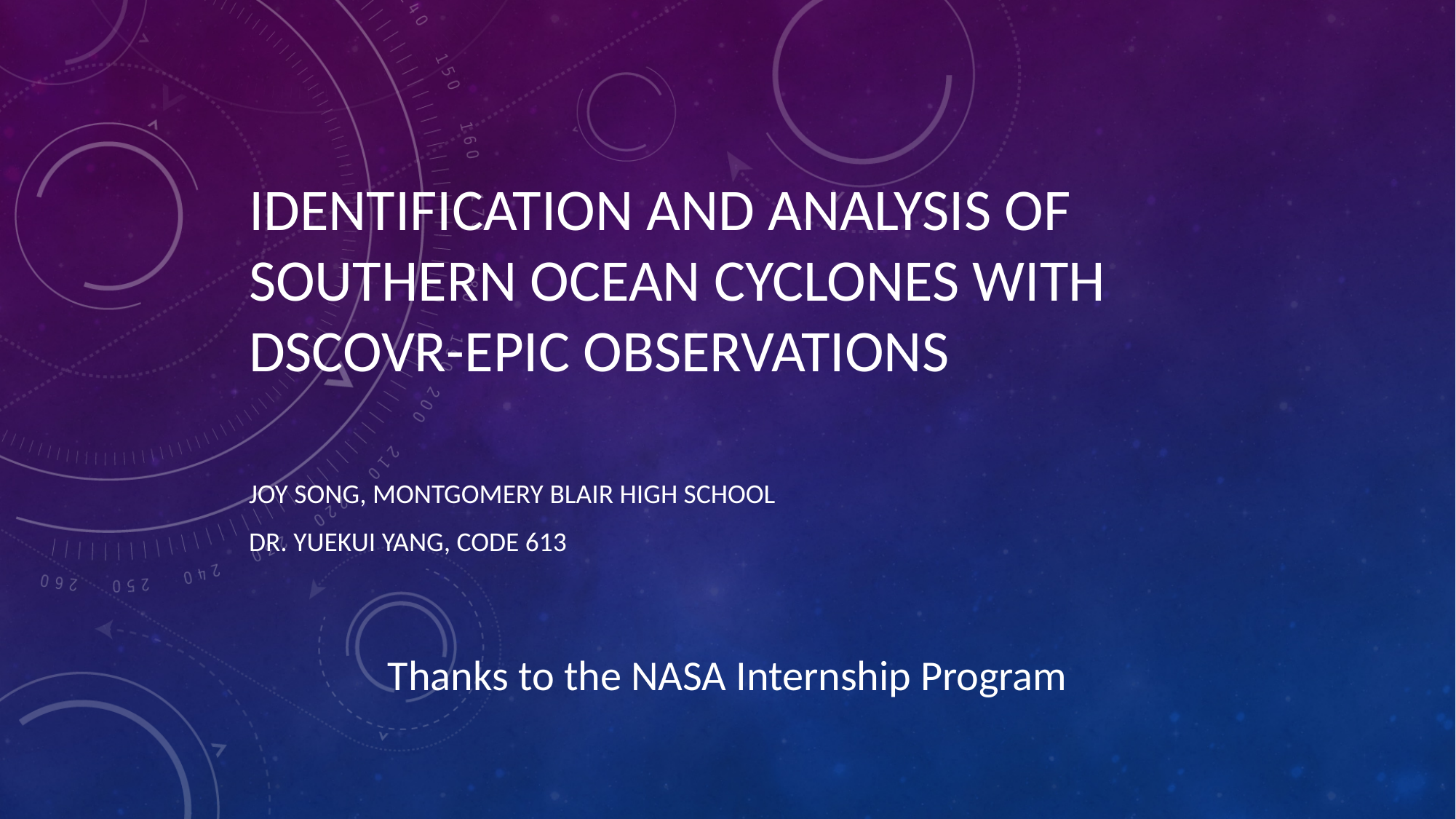

# Identification and Analysis of Southern Ocean Cyclones with DSCOVR-EPIC Observations
Joy Song, Montgomery Blair High School
Dr. Yuekui Yang, Code 613
Thanks to the NASA Internship Program